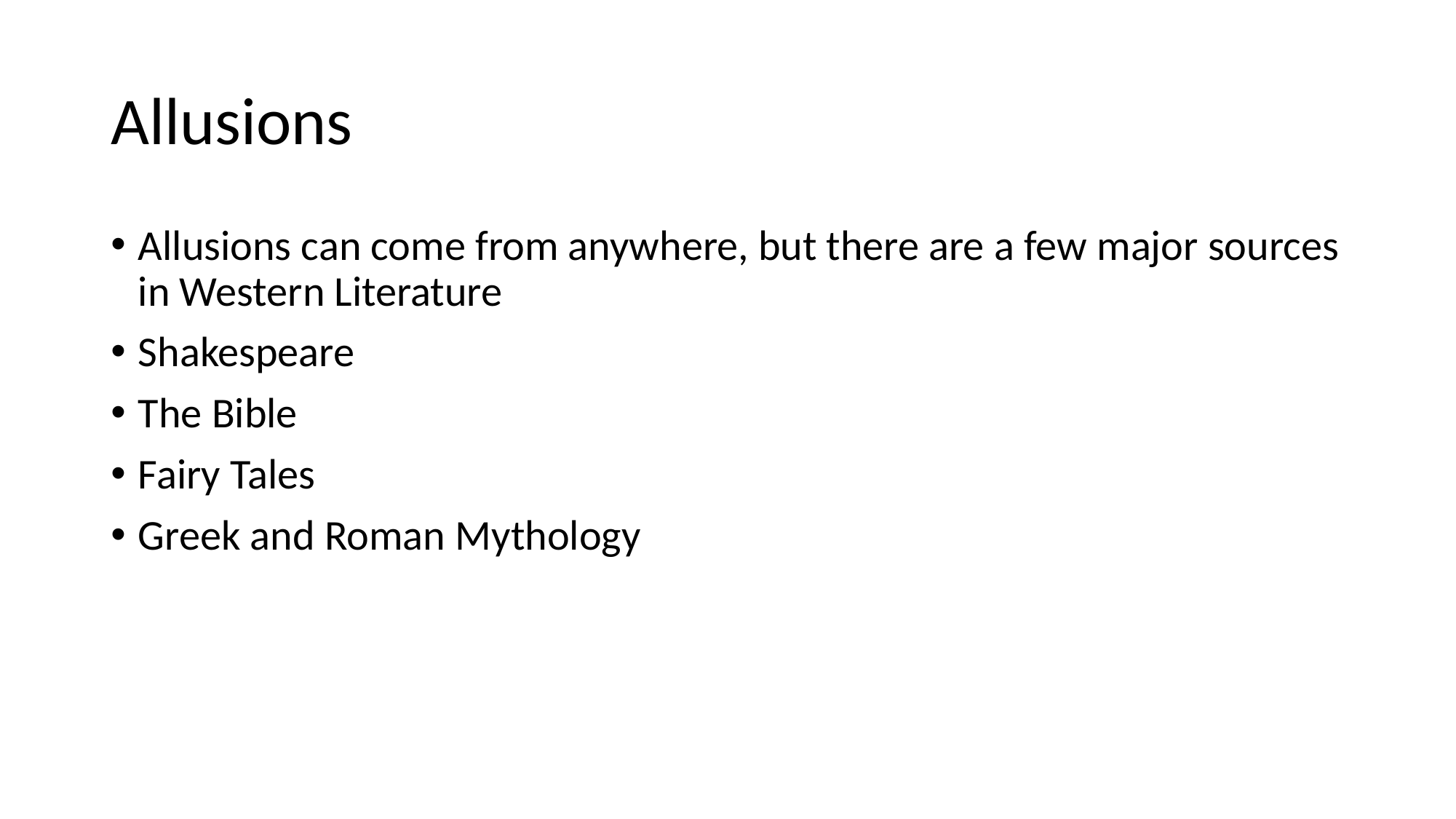

# Allusions
Allusions can come from anywhere, but there are a few major sources in Western Literature
Shakespeare
The Bible
Fairy Tales
Greek and Roman Mythology